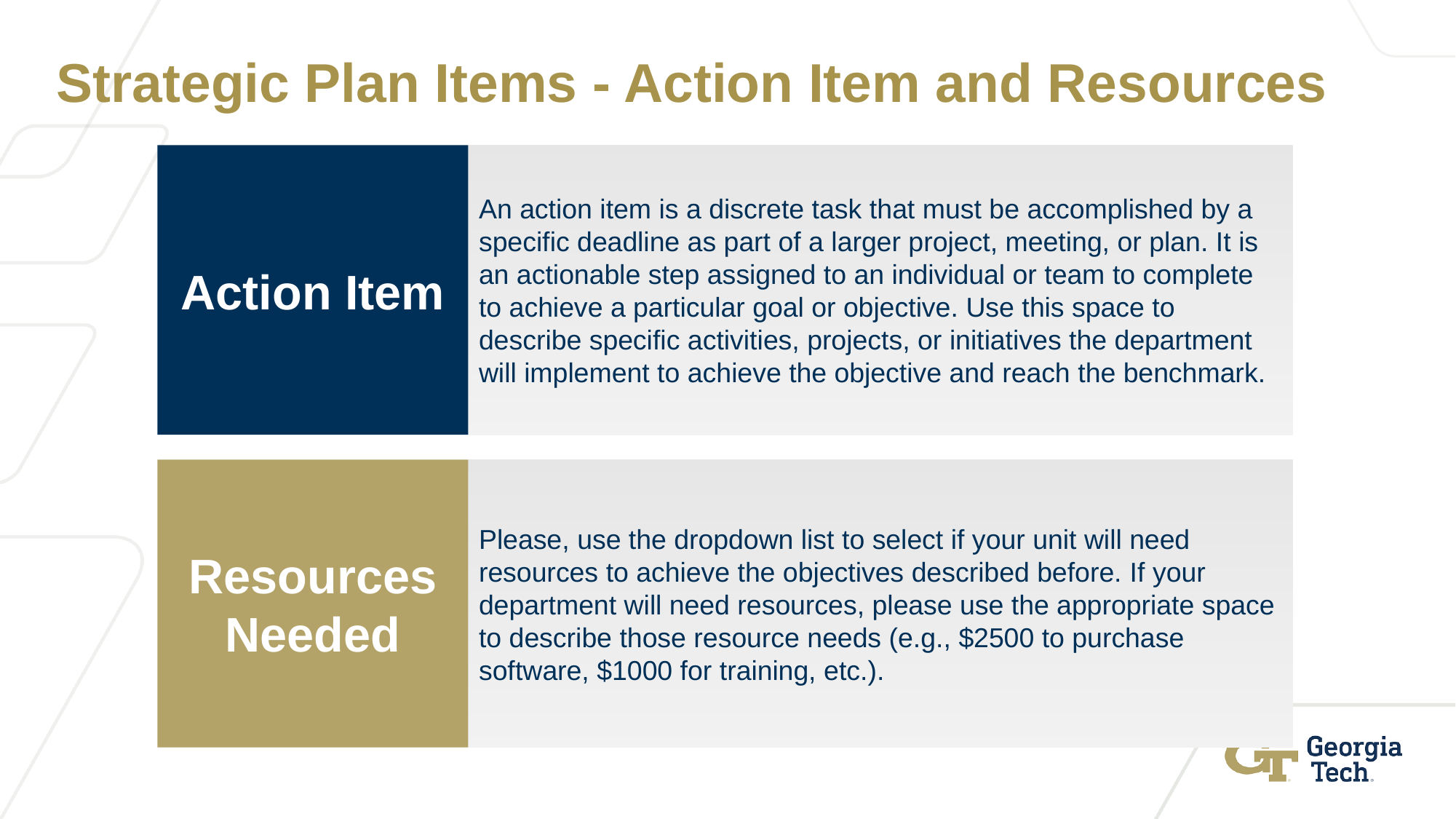

Strategic Plan Items - Action Item and Resources
Action Item
An action item is a discrete task that must be accomplished by a specific deadline as part of a larger project, meeting, or plan. It is an actionable step assigned to an individual or team to complete to achieve a particular goal or objective. Use this space to describe specific activities, projects, or initiatives the department will implement to achieve the objective and reach the benchmark.
Resources Needed
Please, use the dropdown list to select if your unit will need resources to achieve the objectives described before. If your department will need resources, please use the appropriate space to describe those resource needs (e.g., $2500 to purchase software, $1000 for training, etc.).